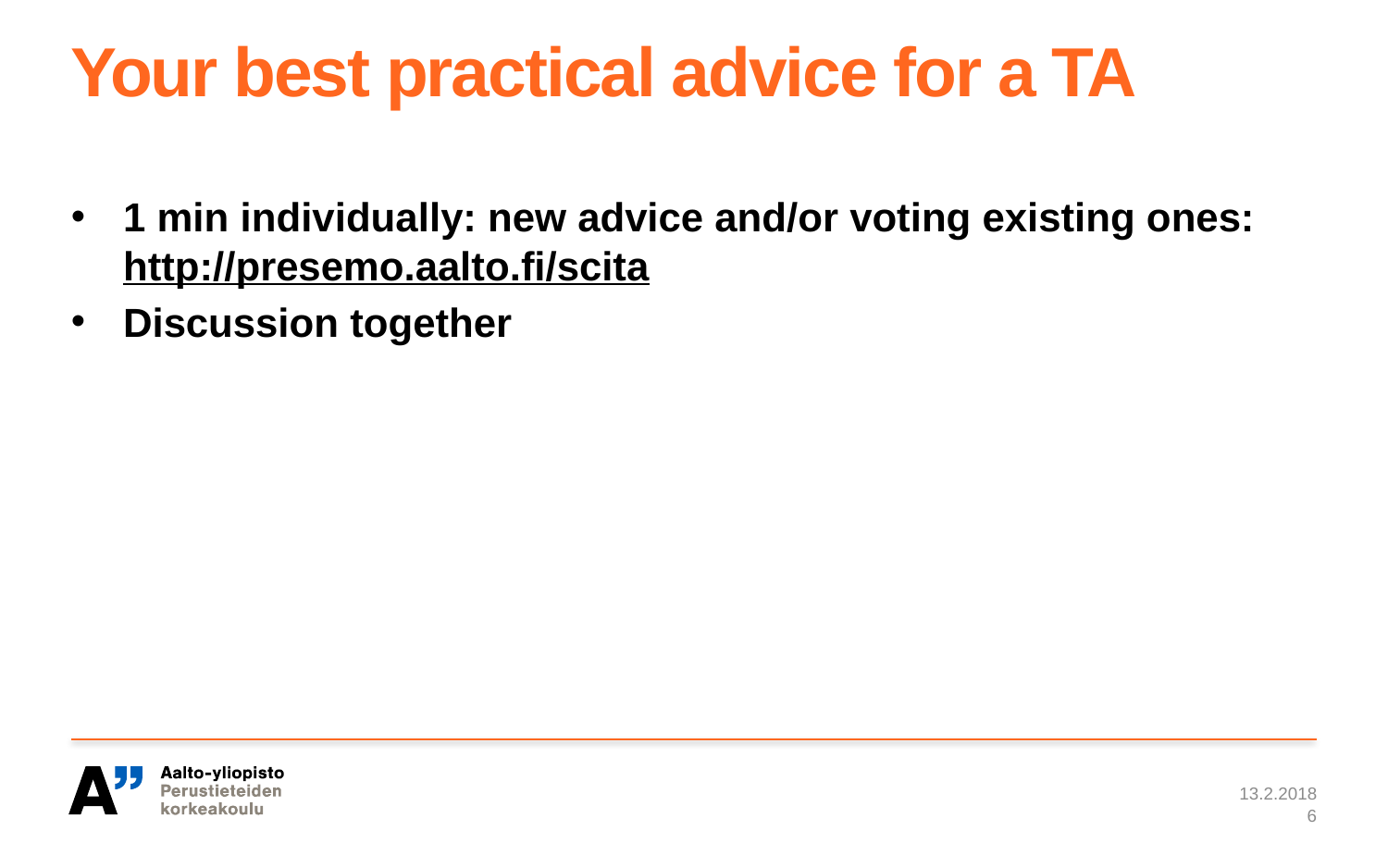

# Your best practical advice for a TA
1 min individually: new advice and/or voting existing ones: http://presemo.aalto.fi/scita
Discussion together

13.2.2018
6